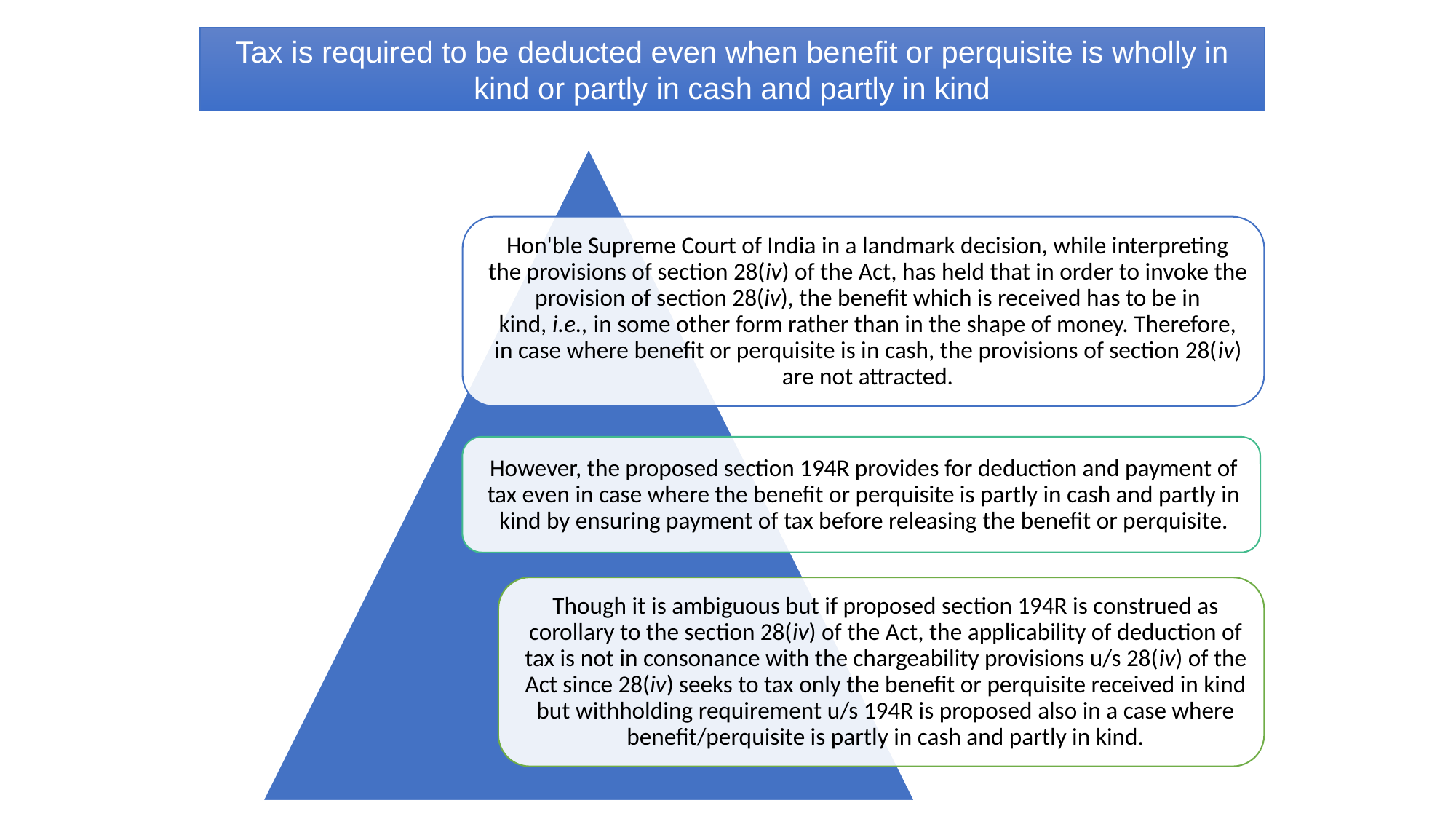

Tax is required to be deducted even when benefit or perquisite is wholly in kind or partly in cash and partly in kind
Hon'ble Supreme Court of India in a landmark decision, while interpreting the provisions of section 28(iv) of the Act, has held that in order to invoke the provision of section 28(iv), the benefit which is received has to be in kind, i.e., in some other form rather than in the shape of money. Therefore, in case where benefit or perquisite is in cash, the provisions of section 28(iv) are not attracted.
However, the proposed section 194R provides for deduction and payment of tax even in case where the benefit or perquisite is partly in cash and partly in kind by ensuring payment of tax before releasing the benefit or perquisite.
Though it is ambiguous but if proposed section 194R is construed as corollary to the section 28(iv) of the Act, the applicability of deduction of tax is not in consonance with the chargeability provisions u/s 28(iv) of the Act since 28(iv) seeks to tax only the benefit or perquisite received in kind but withholding requirement u/s 194R is proposed also in a case where benefit/perquisite is partly in cash and partly in kind.